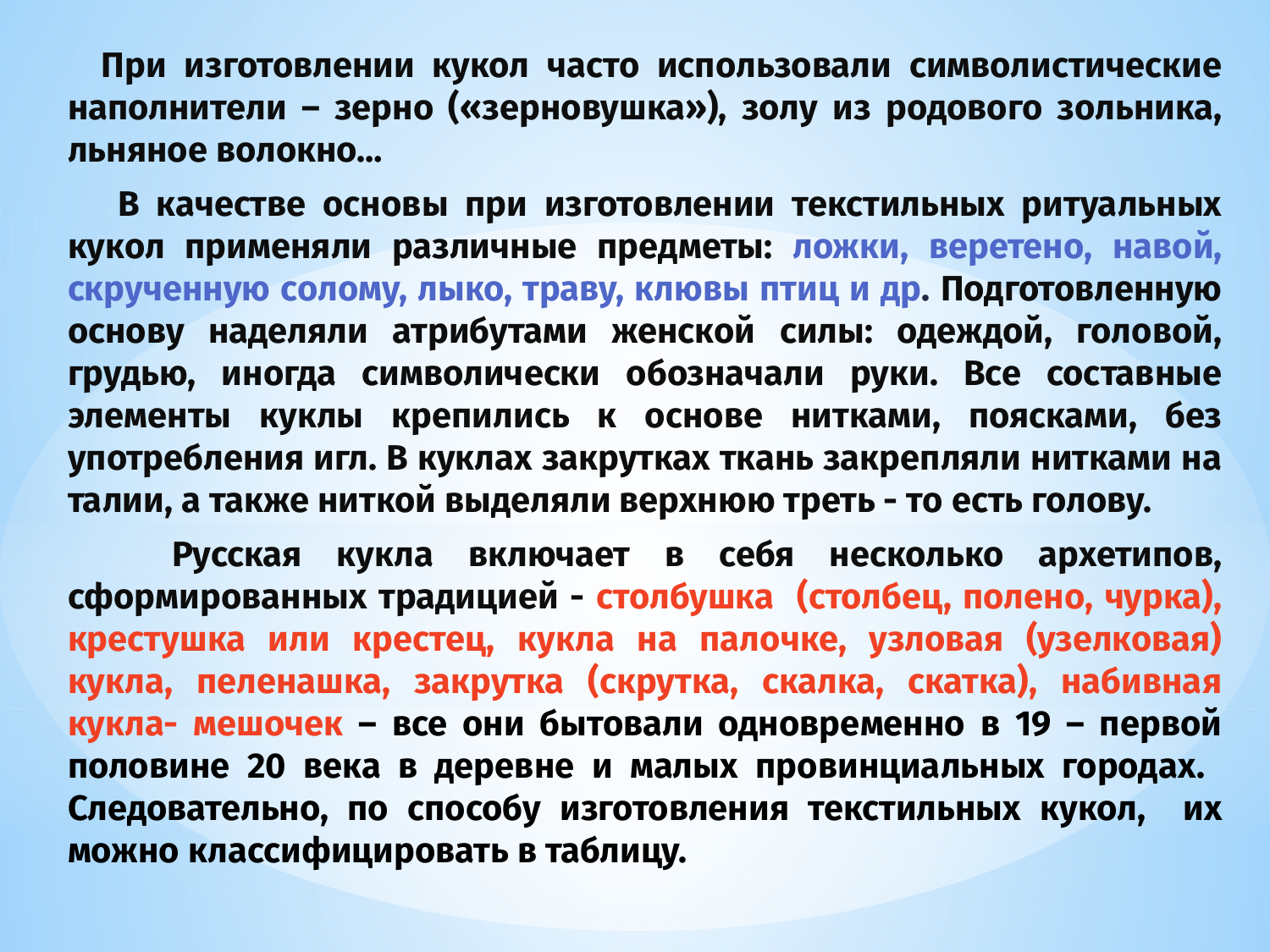

При изготовлении кукол часто использовали символистические наполнители – зерно («зерновушка»), золу из родового зольника, льняное волокно…
   В качестве основы при изготовлении текстильных ритуальных кукол применяли различные предметы: ложки, веретено, навой, скрученную солому, лыко, траву, клювы птиц и др. Подготовленную основу наделяли атрибутами женской силы: одеждой, головой, грудью, иногда символически обозначали руки. Все составные элементы куклы крепились к основе нитками, поясками, без употребления игл. В куклах закрутках ткань закрепляли нитками на талии, а также ниткой выделяли верхнюю треть - то есть голову.
   Русская кукла включает в себя несколько архетипов, сформированных традицией - столбушка  (столбец, полено, чурка), крестушка или крестец, кукла на палочке, узловая (узелковая) кукла, пеленашка, закрутка (скрутка, скалка, скатка), набивная кукла- мешочек – все они бытовали одновременно в 19 – первой половине 20 века в деревне и малых провинциальных городах.  Следовательно, по способу изготовления текстильных кукол,  их можно классифицировать в таблицу.